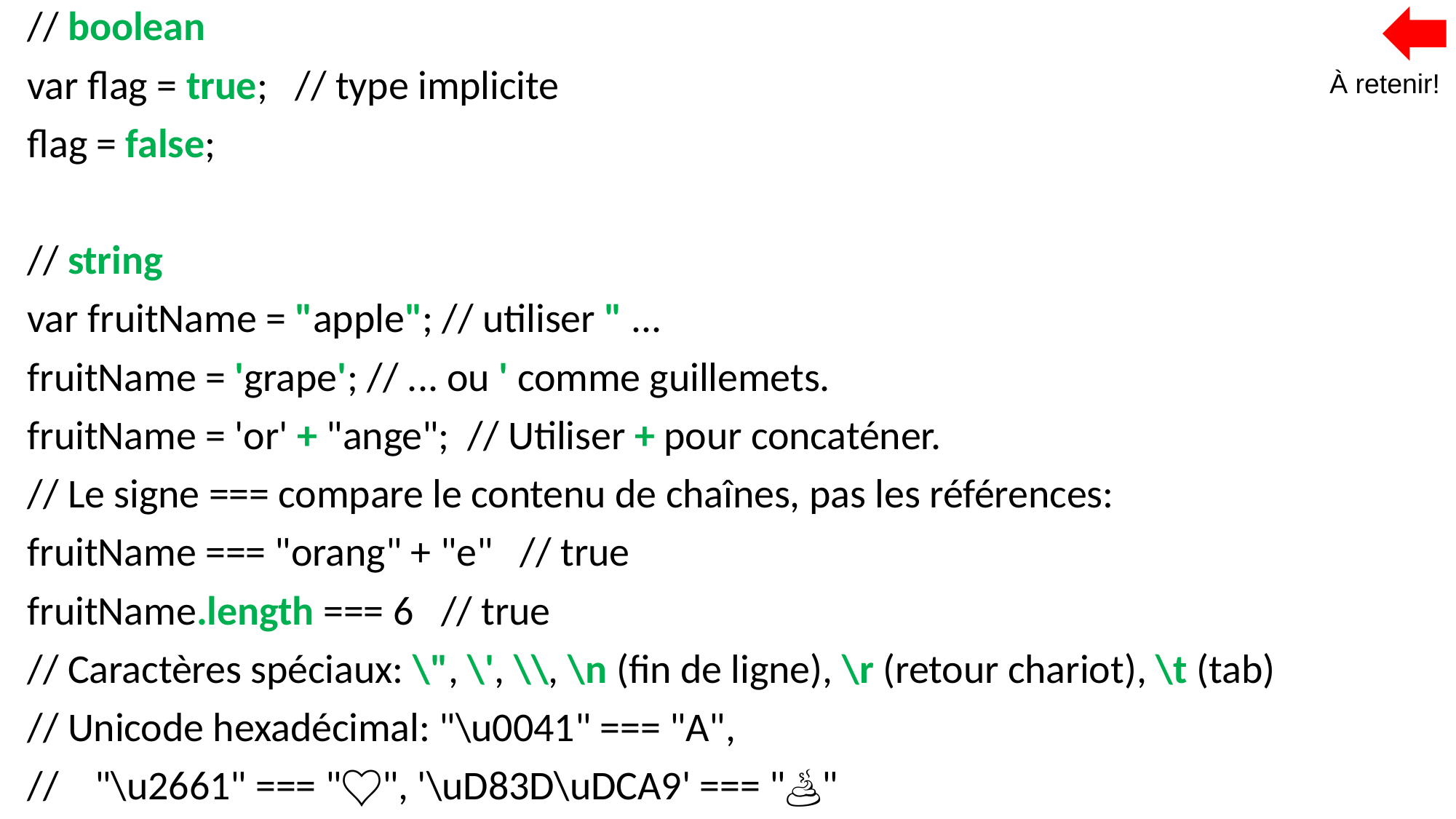

// boolean
var flag = true;   // type implicite
flag = false;

// string
var fruitName = "apple"; // utiliser " ...
fruitName = 'grape'; // ... ou ' comme guillemets.
fruitName = 'or' + "ange";  // Utiliser + pour concaténer.
// Le signe === compare le contenu de chaînes, pas les références:
fruitName === "orang" + "e"   // true
fruitName.length === 6   // true
// Caractères spéciaux: \", \', \\, \n (fin de ligne), \r (retour chariot), \t (tab)
// Unicode hexadécimal: "\u0041" === "A",
//    "\u2661" === "♡", '\uD83D\uDCA9' === "💩"

À retenir!